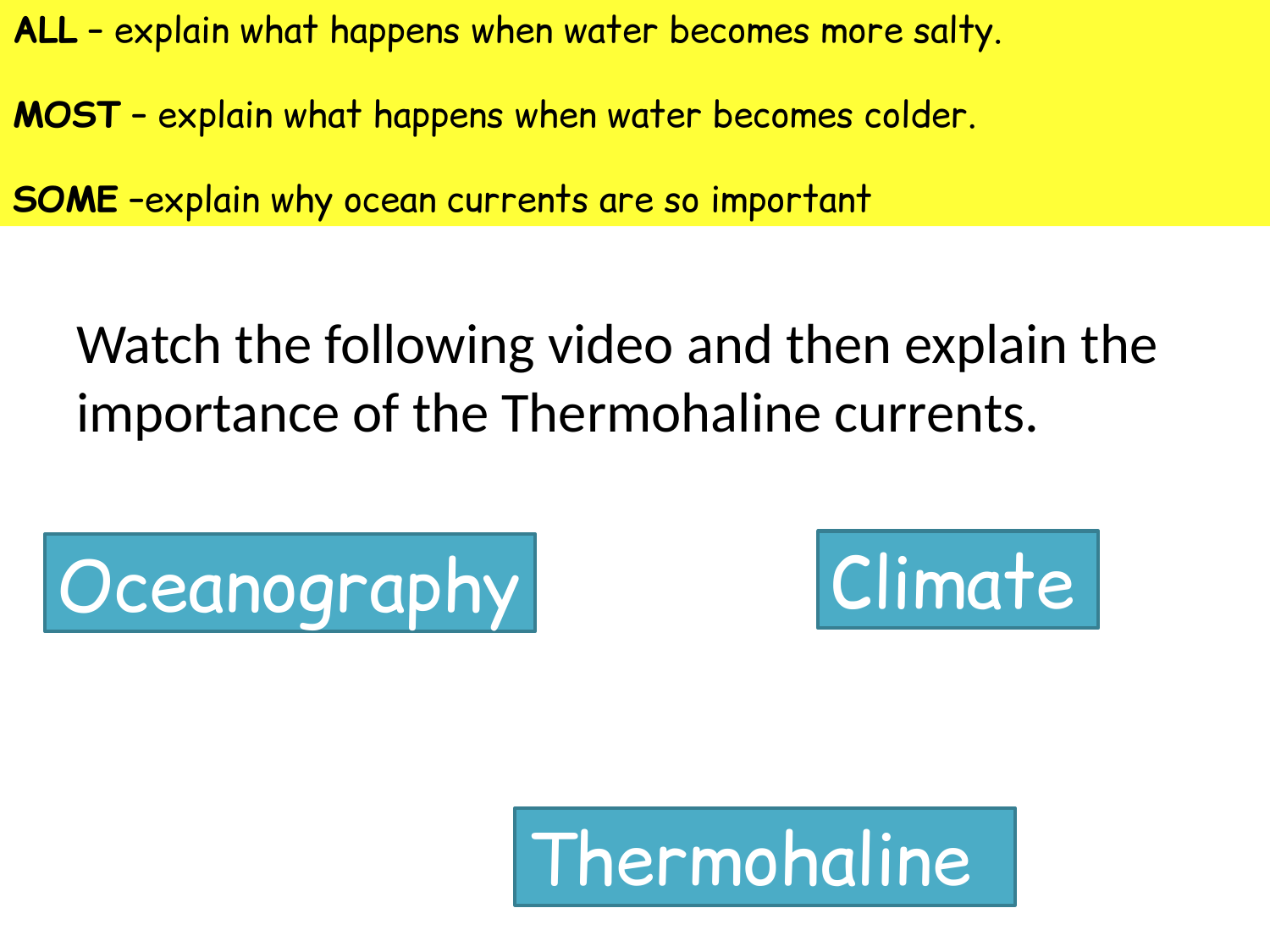

ALL – explain what happens when water becomes more salty.
MOST – explain what happens when water becomes colder.
SOME –explain why ocean currents are so important
#

Watch the following video and then explain the importance of the Thermohaline currents.

Climate
Oceanography
Thermohaline